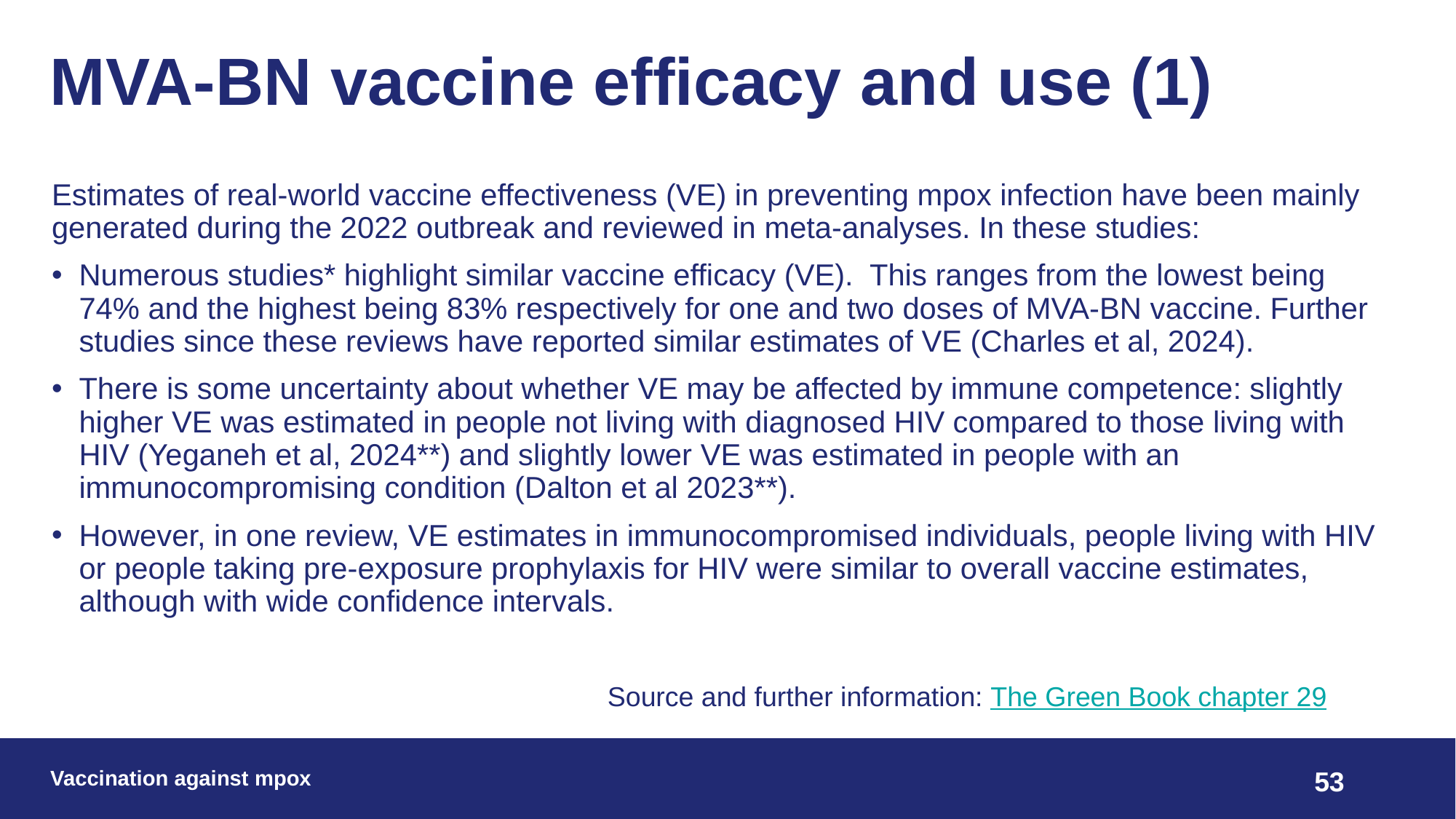

# MVA-BN vaccine efficacy and use (1)
Estimates of real-world vaccine effectiveness (VE) in preventing mpox infection have been mainly generated during the 2022 outbreak and reviewed in meta-analyses. In these studies:
Numerous studies* highlight similar vaccine efficacy (VE).  This ranges from the lowest being 74% and the highest being 83% respectively for one and two doses of MVA-BN vaccine. Further studies since these reviews have reported similar estimates of VE (Charles et al, 2024).
There is some uncertainty about whether VE may be affected by immune competence: slightly higher VE was estimated in people not living with diagnosed HIV compared to those living with HIV (Yeganeh et al, 2024**) and slightly lower VE was estimated in people with an immunocompromising condition (Dalton et al 2023**).
However, in one review, VE estimates in immunocompromised individuals, people living with HIV or people taking pre-exposure prophylaxis for HIV were similar to overall vaccine estimates, although with wide confidence intervals.
Source and further information: The Green Book chapter 29
Vaccination against mpox
53